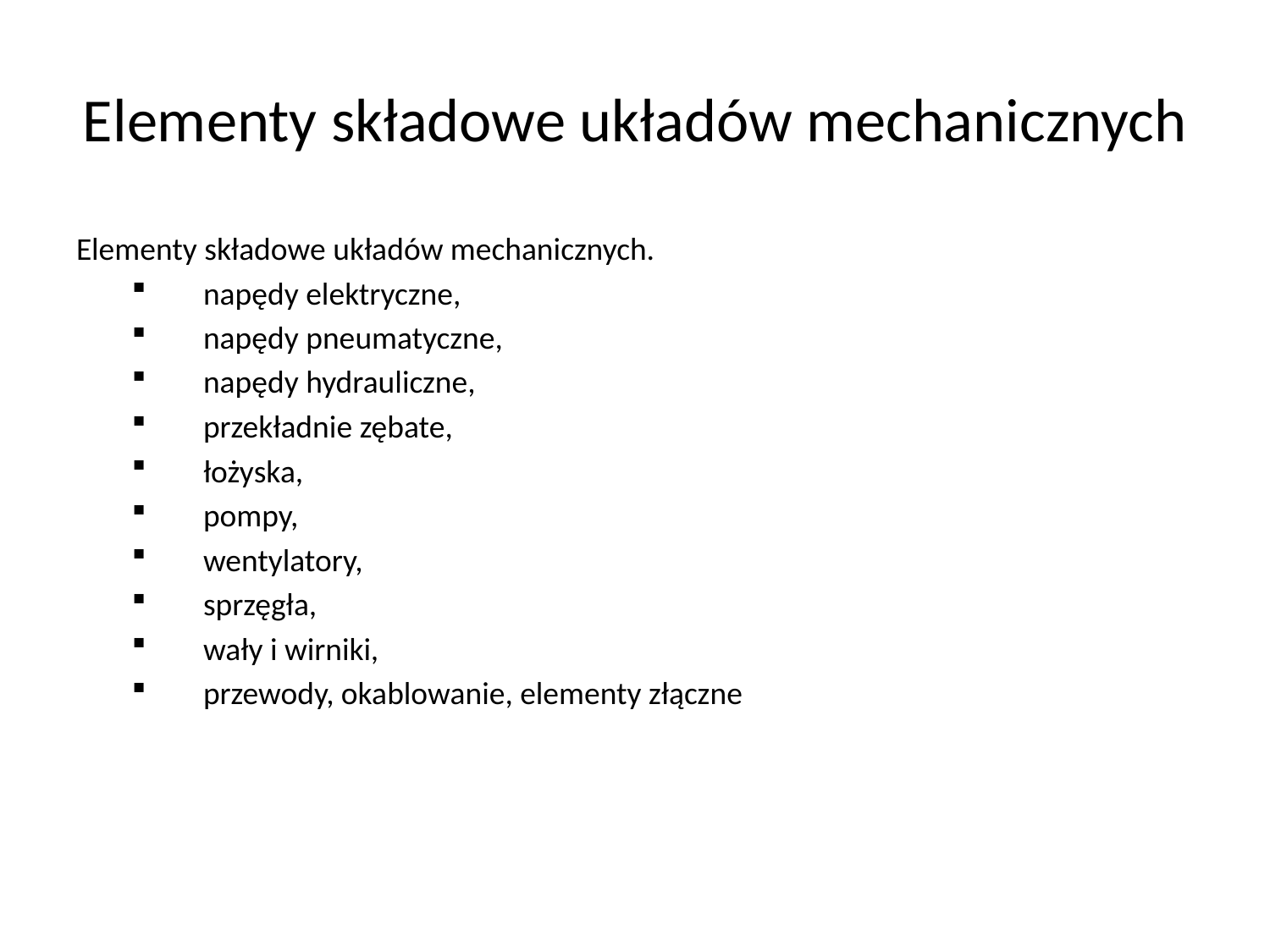

# Elementy składowe układów mechanicznych
Elementy składowe układów mechanicznych.
napędy elektryczne,
napędy pneumatyczne,
napędy hydrauliczne,
przekładnie zębate,
łożyska,
pompy,
wentylatory,
sprzęgła,
wały i wirniki,
przewody, okablowanie, elementy złączne